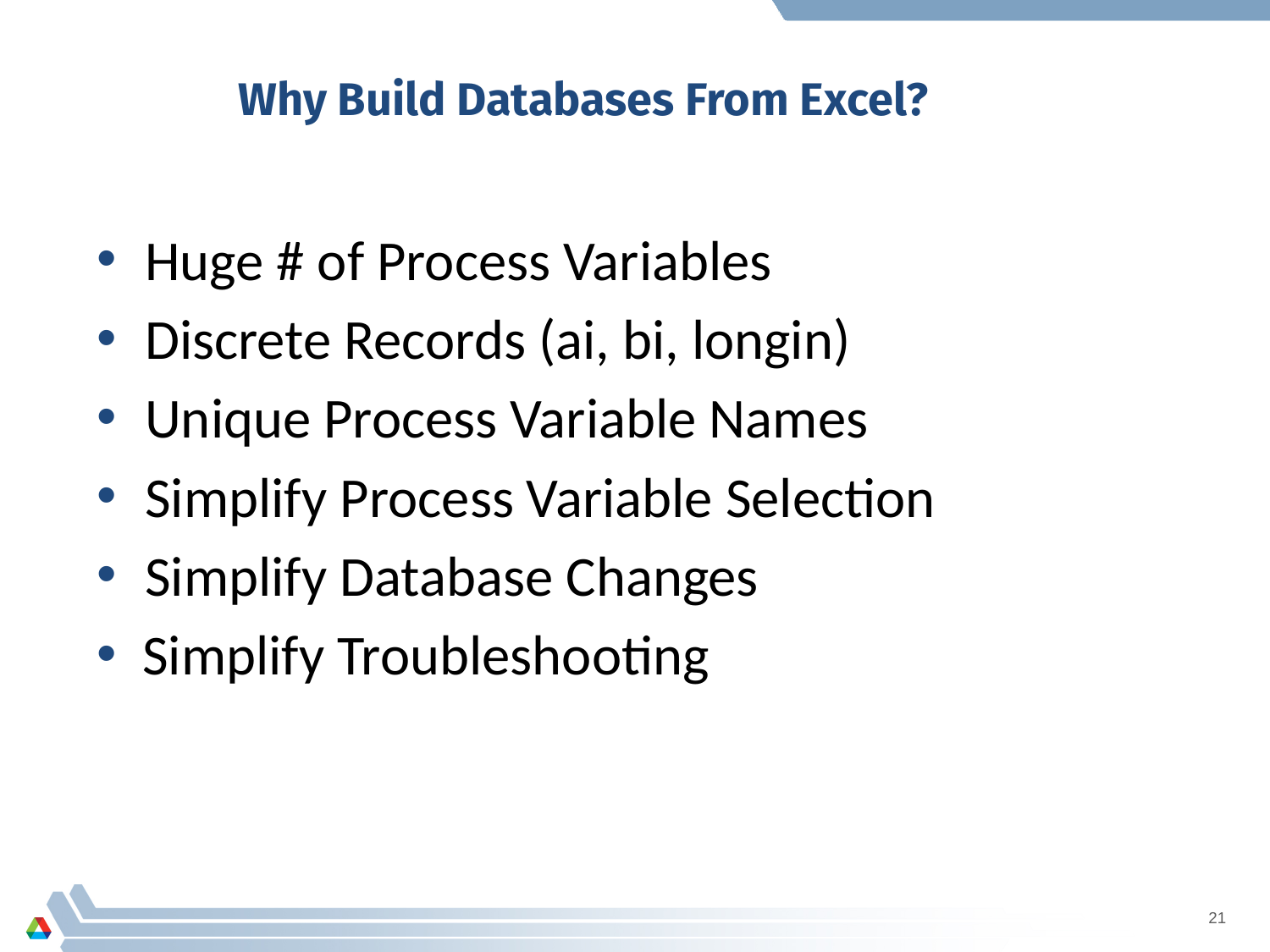

# Why Build Databases From Excel?
Huge # of Process Variables
Discrete Records (ai, bi, longin)
Unique Process Variable Names
Simplify Process Variable Selection
Simplify Database Changes
  Simplify Troubleshooting
21